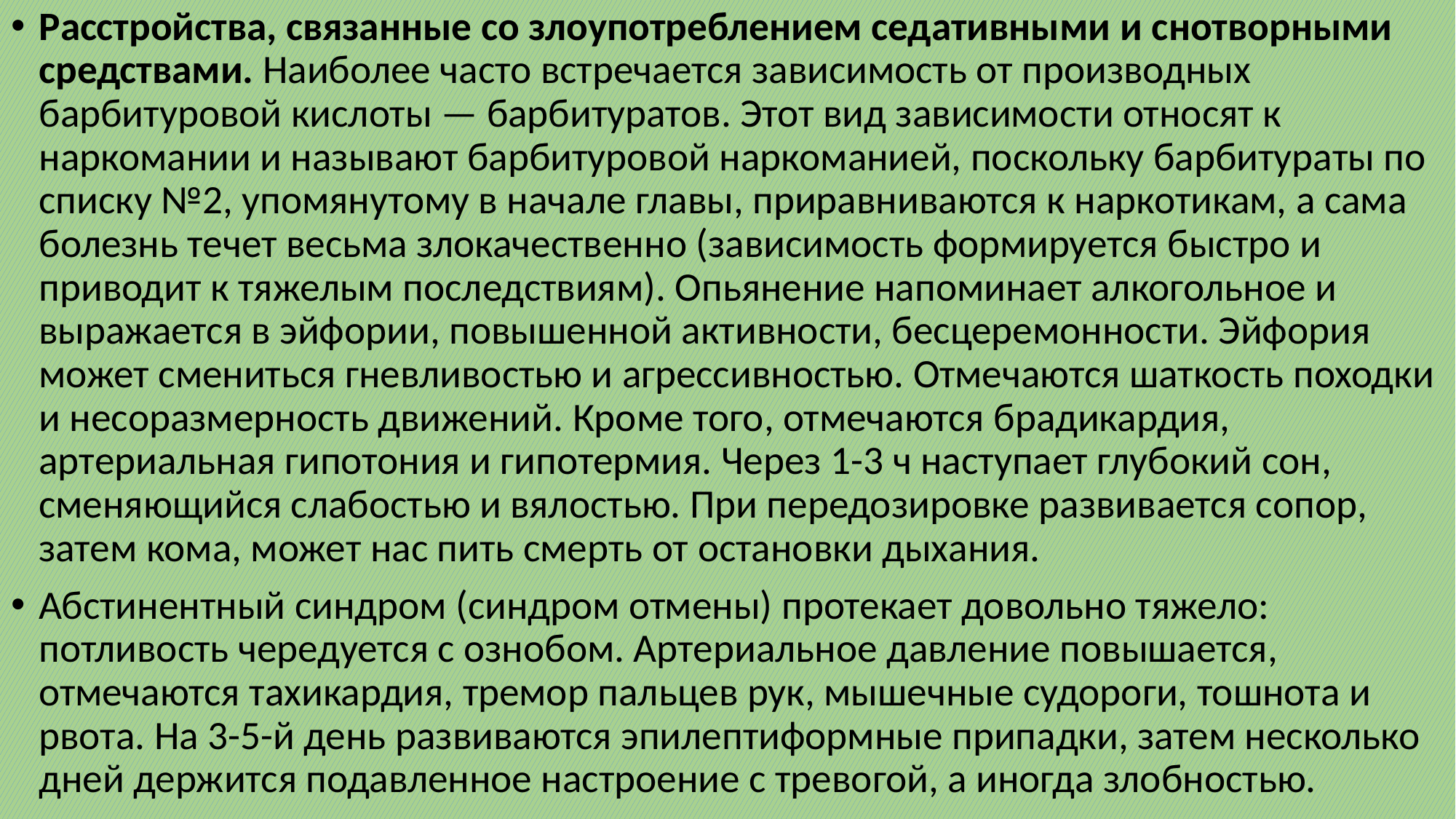

Расстройства, связанные со злоупотреблением седативными и снотворными средствами. Наиболее часто встречается зависимость от производных барбитуровой кислоты — барбитуратов. Этот вид зависимости относят к наркомании и называют барбитуровой наркоманией, поскольку барбитураты по списку №2, упомянутому в начале главы, приравниваются к наркотикам, а сама болезнь течет весьма злокачественно (зависимость формируется быстро и приводит к тяжелым последствиям). Опьянение напоминает алкогольное и выражается в эйфории, повышенной активности, бесцеремонности. Эйфория может смениться гневливостью и агрессивностью. Отмечаются шаткость походки и несоразмерность движений. Кроме того, отмечаются брадикардия, артериальная гипотония и гипотермия. Через 1-3 ч наступает глубокий сон, сменяющийся слабостью и вялостью. При передозировке развивается сопор, затем кома, может нас пить смерть от остановки дыхания.
Абстинентный синдром (синдром отмены) протекает довольно тяжело: потливость чередуется с ознобом. Артериальное давление повышается, отмечаются тахикардия, тремор пальцев рук, мышечные судороги, тошнота и рвота. На 3-5-й день развиваются эпилептиформные припадки, затем несколько дней держится подавленное настроение с тревогой, а иногда злобностью.

#